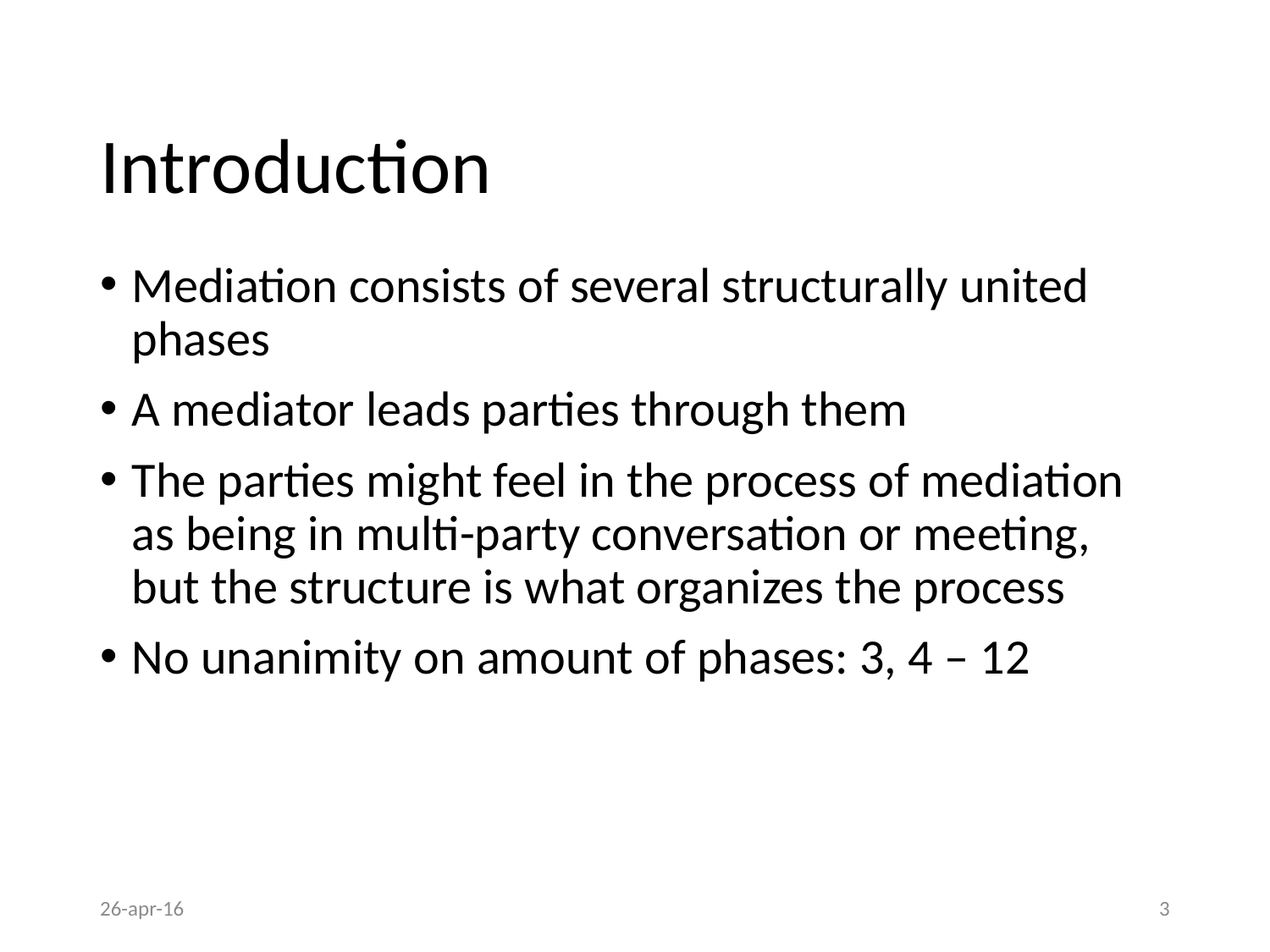

# Introduction
Mediation consists of several structurally united phases
A mediator leads parties through them
The parties might feel in the process of mediation as being in multi-party conversation or meeting, but the structure is what organizes the process
No unanimity on amount of phases: 3, 4 – 12
26-apr-16
3